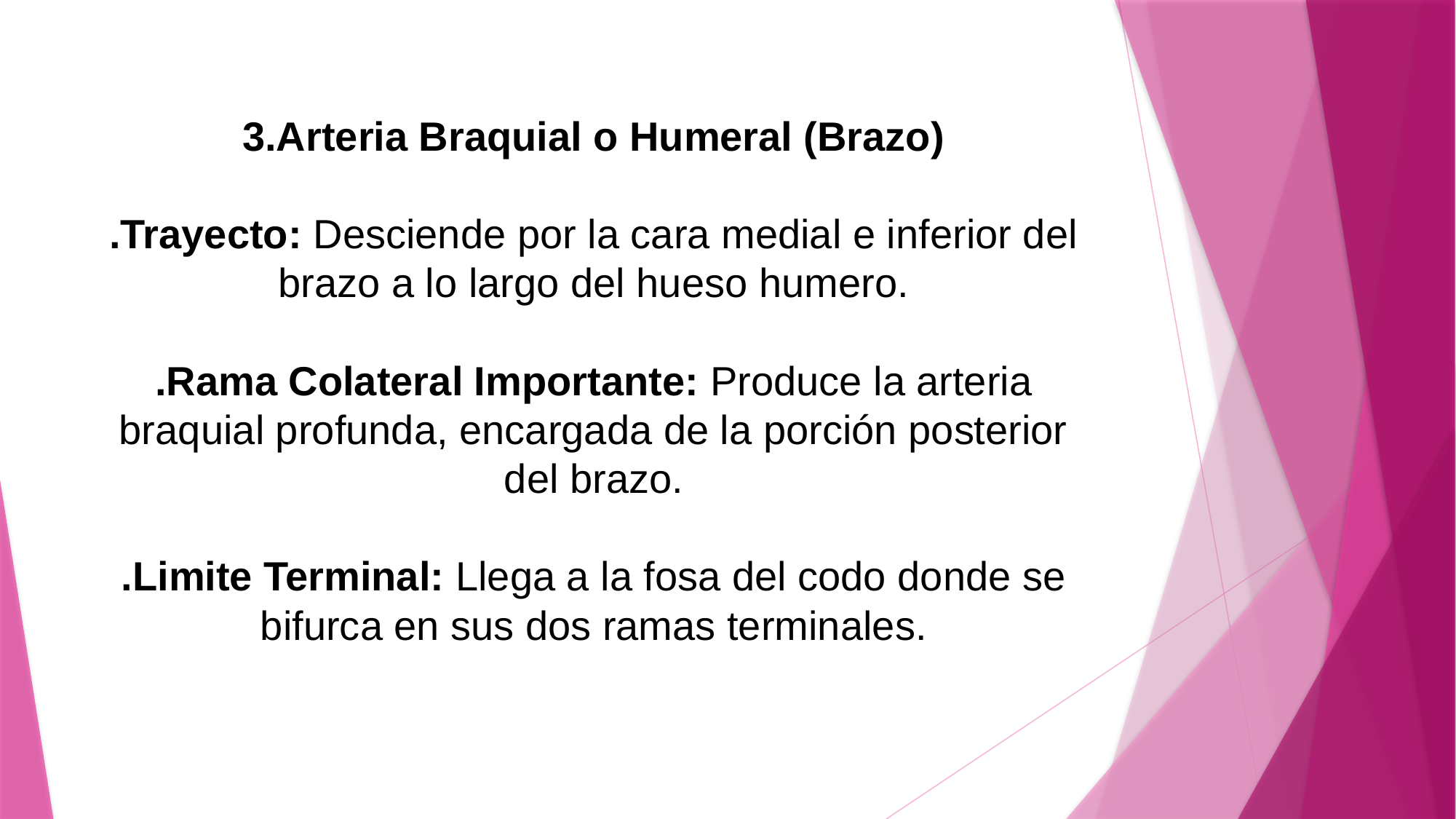

# 3.Arteria Braquial o Humeral (Brazo) .Trayecto: Desciende por la cara medial e inferior del brazo a lo largo del hueso humero. .Rama Colateral Importante: Produce la arteria braquial profunda, encargada de la porción posterior del brazo. .Limite Terminal: Llega a la fosa del codo donde se bifurca en sus dos ramas terminales.